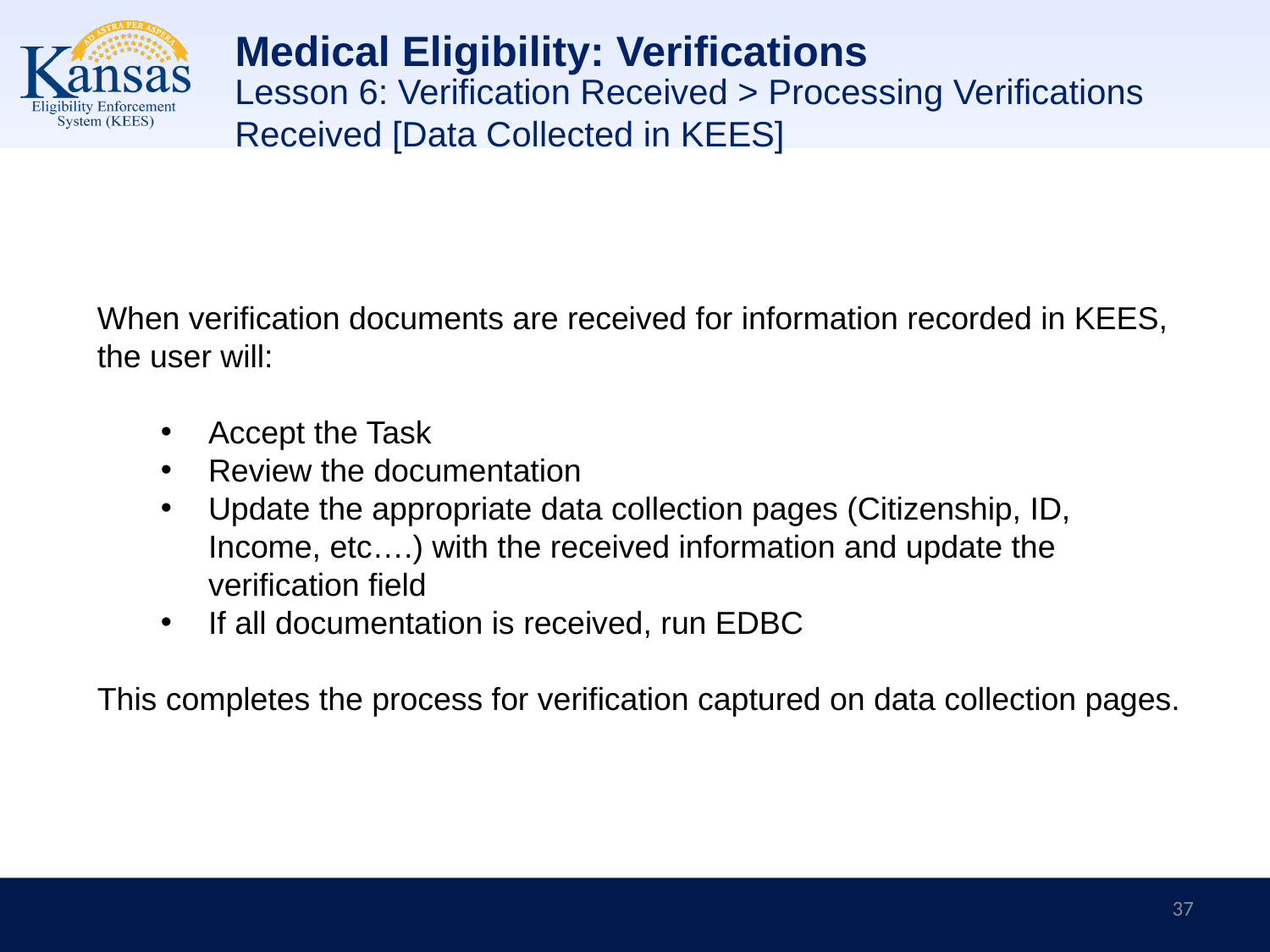

# Medical Eligibility: Verifications
Lesson 6: Verification Received > Processing Verifications Received [Data Collected in KEES]

When verification documents are received for information recorded in KEES, the user will:

Accept the Task
Review the documentation
Update the appropriate data collection pages (Citizenship, ID, Income, etc….) with the received information and update the verification field
If all documentation is received, run EDBC

This completes the process for verification captured on data collection pages.
37